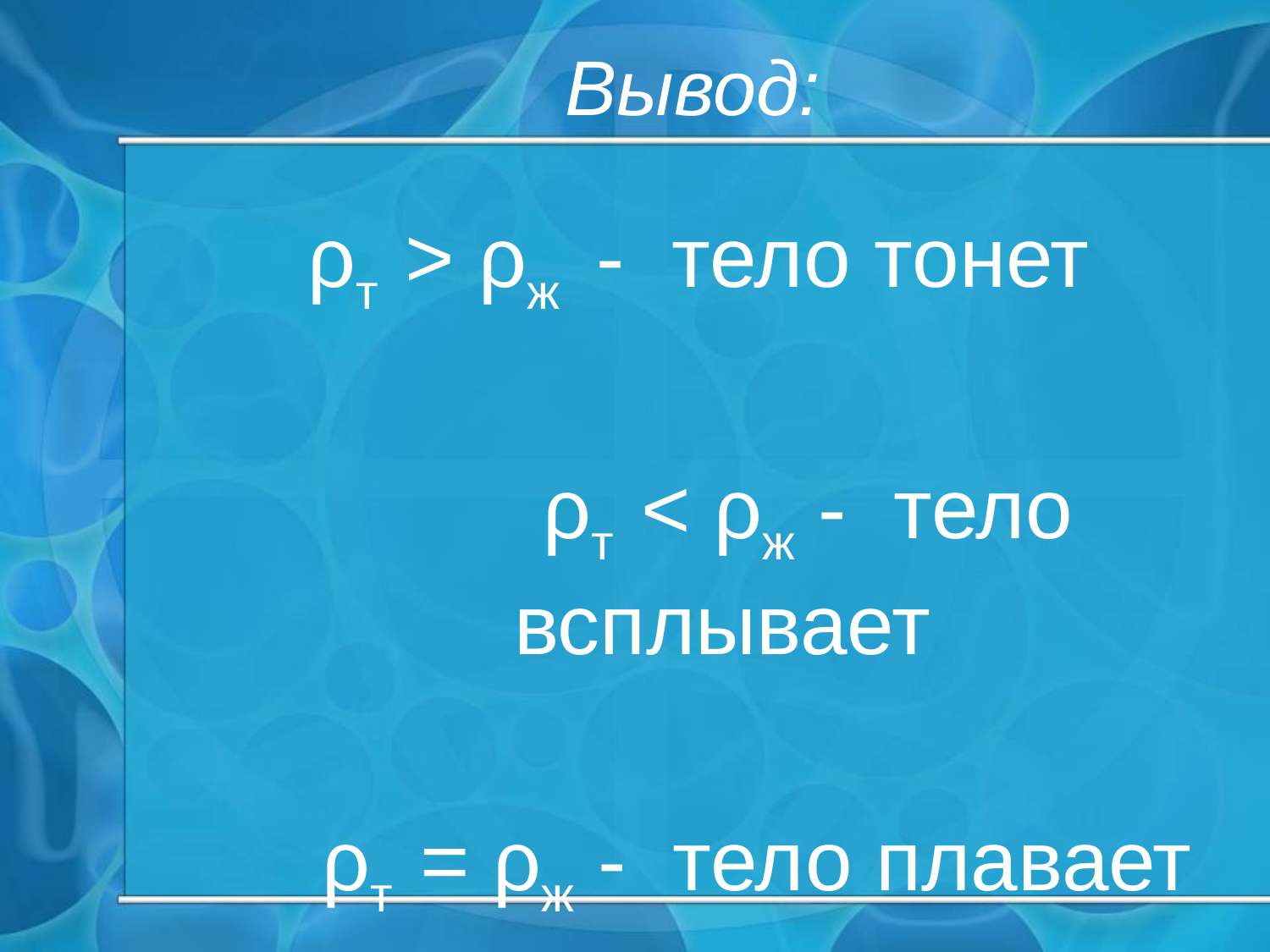

# Вывод:

ρт  > ρж  -  тело тонет

              ρт  < ρж -  тело всплывает

     ρт  = ρж -  тело плавает